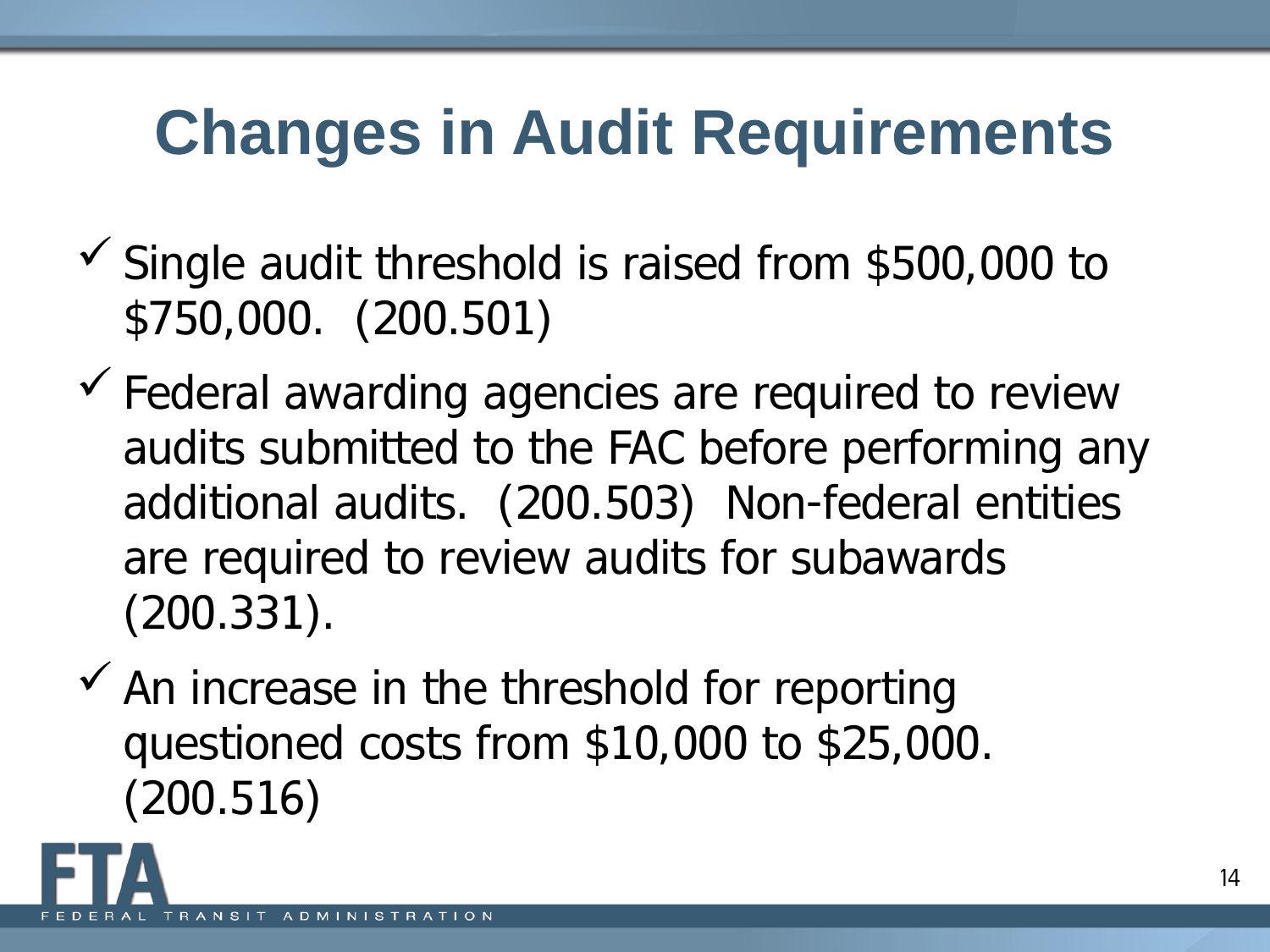

# Changes in Audit Requirements
Single audit threshold is raised from $500,000 to $750,000.  (200.501)
Federal awarding agencies are required to review audits submitted to the FAC before performing any additional audits.  (200.503)  Non-federal entities are required to review audits for subawards (200.331).
An increase in the threshold for reporting questioned costs from $10,000 to $25,000. (200.516)